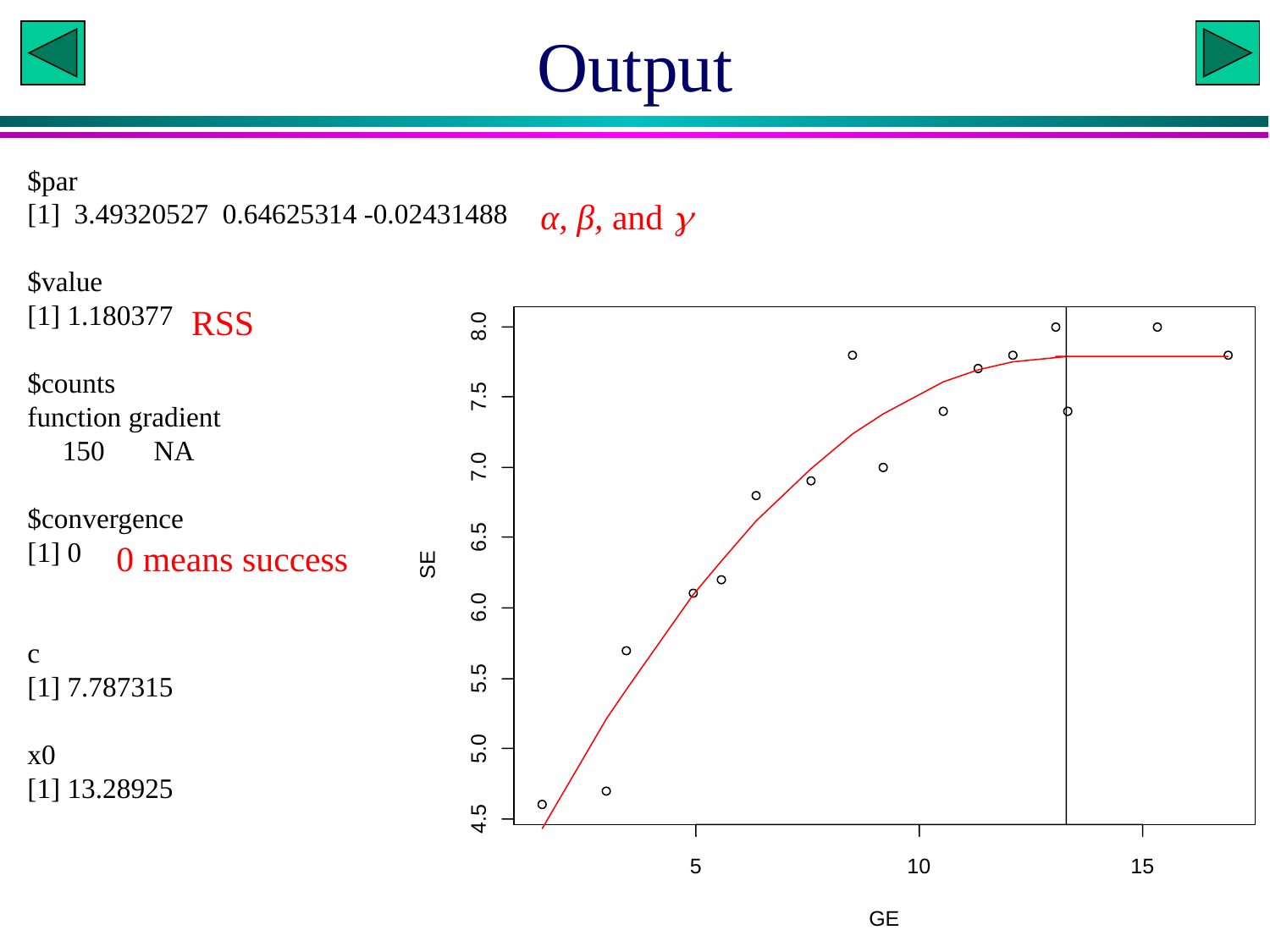

# Output
$par
[1]  3.49320527  0.64625314 -0.02431488

$value
[1] 1.180377

$counts
function gradient
     150       NA

$convergence
[1] 0

c
[1] 7.787315

x0
[1] 13.28925

α, β, and γ
RSS

8.0

7.5

7.0

6.5

SE

6.0

5.5

5.0

4.5

5
10
15
GE
0 means success